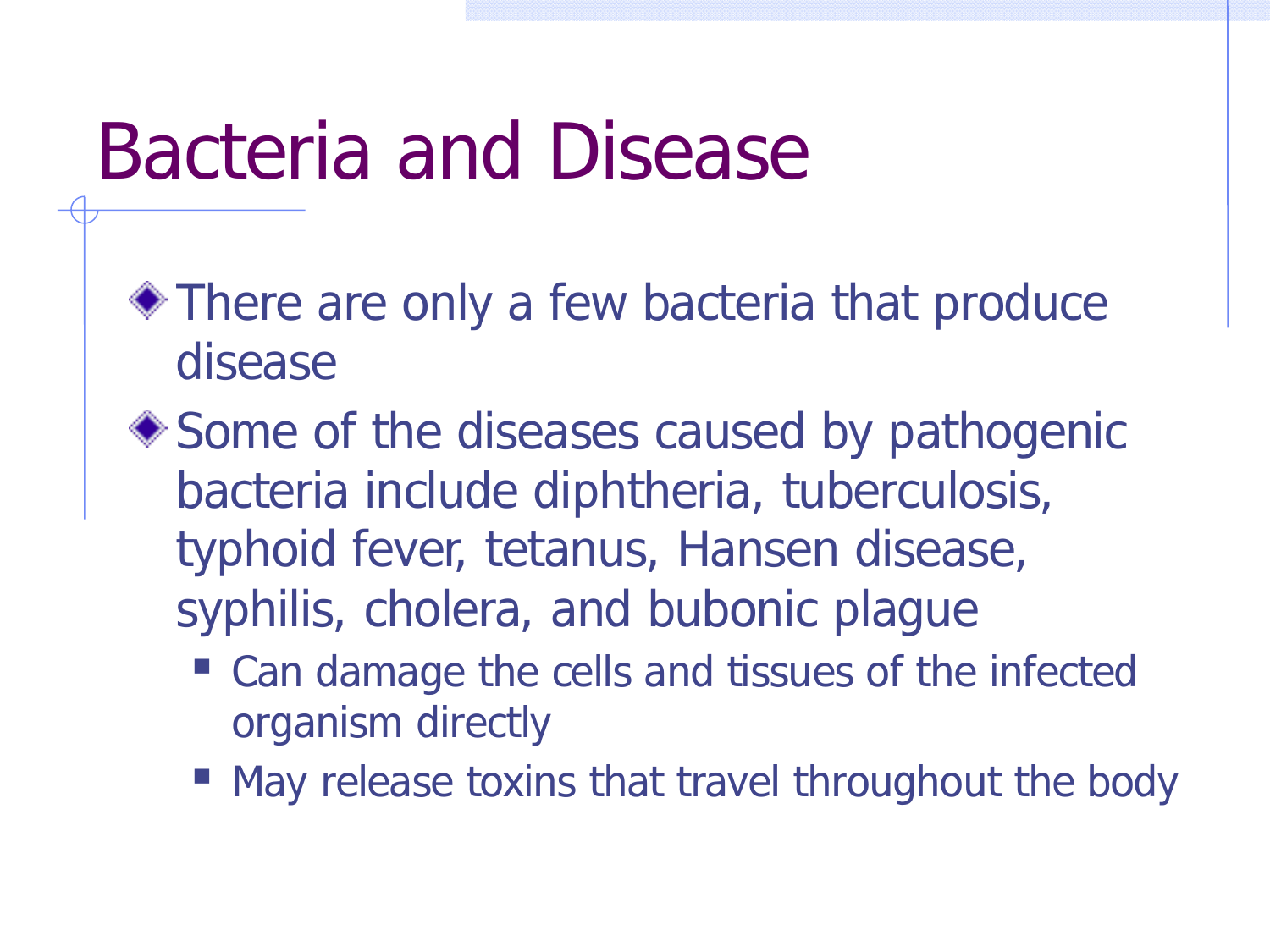

# Bacteria and Disease
There are only a few bacteria that produce disease
Some of the diseases caused by pathogenic bacteria include diphtheria, tuberculosis, typhoid fever, tetanus, Hansen disease, syphilis, cholera, and bubonic plague
Can damage the cells and tissues of the infected organism directly
May release toxins that travel throughout the body